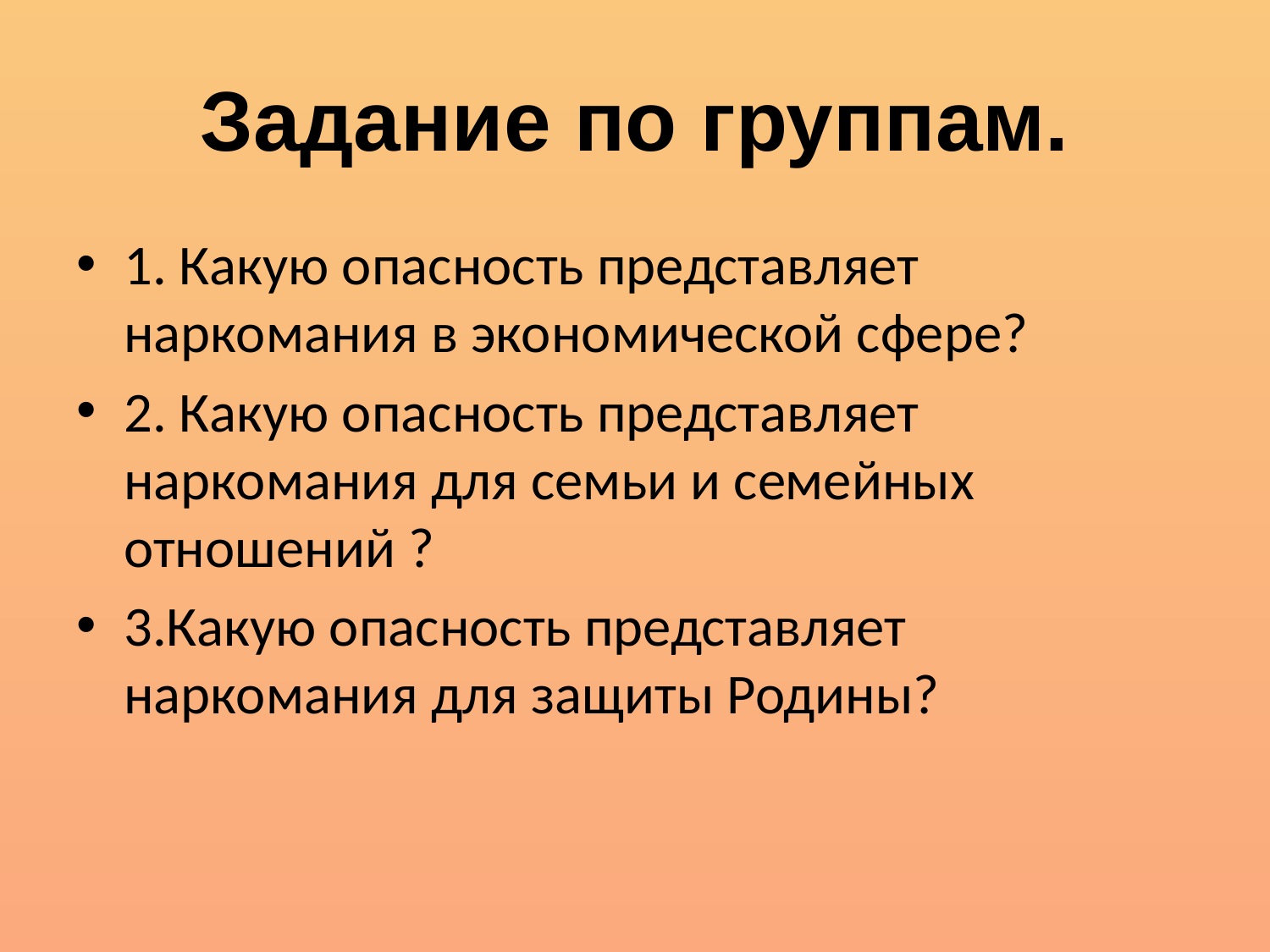

# Задание по группам.
1. Какую опасность представляет наркомания в экономической сфере?
2. Какую опасность представляет наркомания для семьи и семейных отношений ?
3.Какую опасность представляет наркомания для защиты Родины?